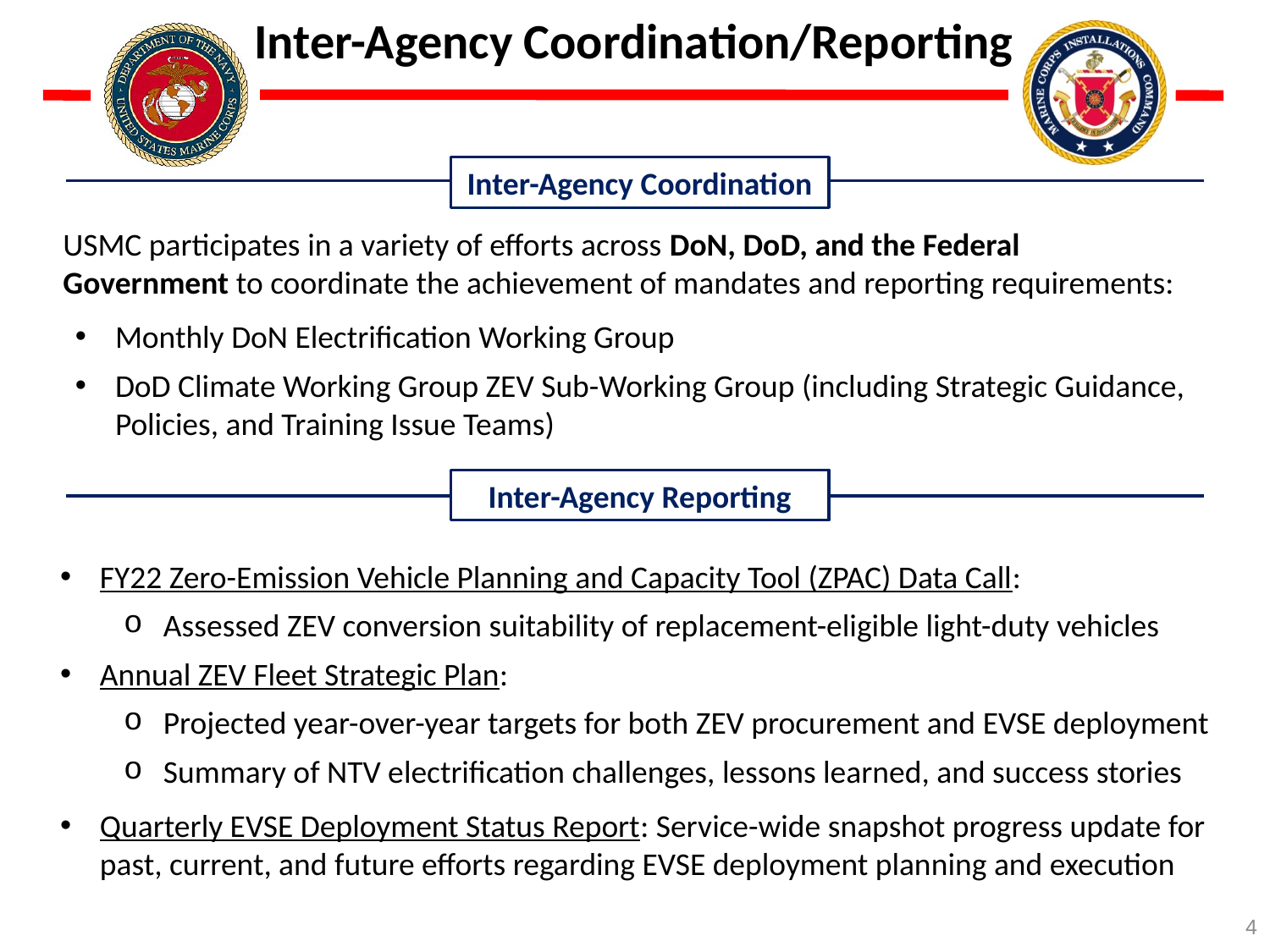

Inter-Agency Coordination/Reporting
Inter-Agency Coordination
USMC participates in a variety of efforts across DoN, DoD, and the Federal Government to coordinate the achievement of mandates and reporting requirements:
Monthly DoN Electrification Working Group
DoD Climate Working Group ZEV Sub-Working Group (including Strategic Guidance, Policies, and Training Issue Teams)
Inter-Agency Reporting
FY22 Zero-Emission Vehicle Planning and Capacity Tool (ZPAC) Data Call:
Assessed ZEV conversion suitability of replacement-eligible light-duty vehicles
Annual ZEV Fleet Strategic Plan:
Projected year-over-year targets for both ZEV procurement and EVSE deployment
Summary of NTV electrification challenges, lessons learned, and success stories
Quarterly EVSE Deployment Status Report: Service-wide snapshot progress update for past, current, and future efforts regarding EVSE deployment planning and execution
4